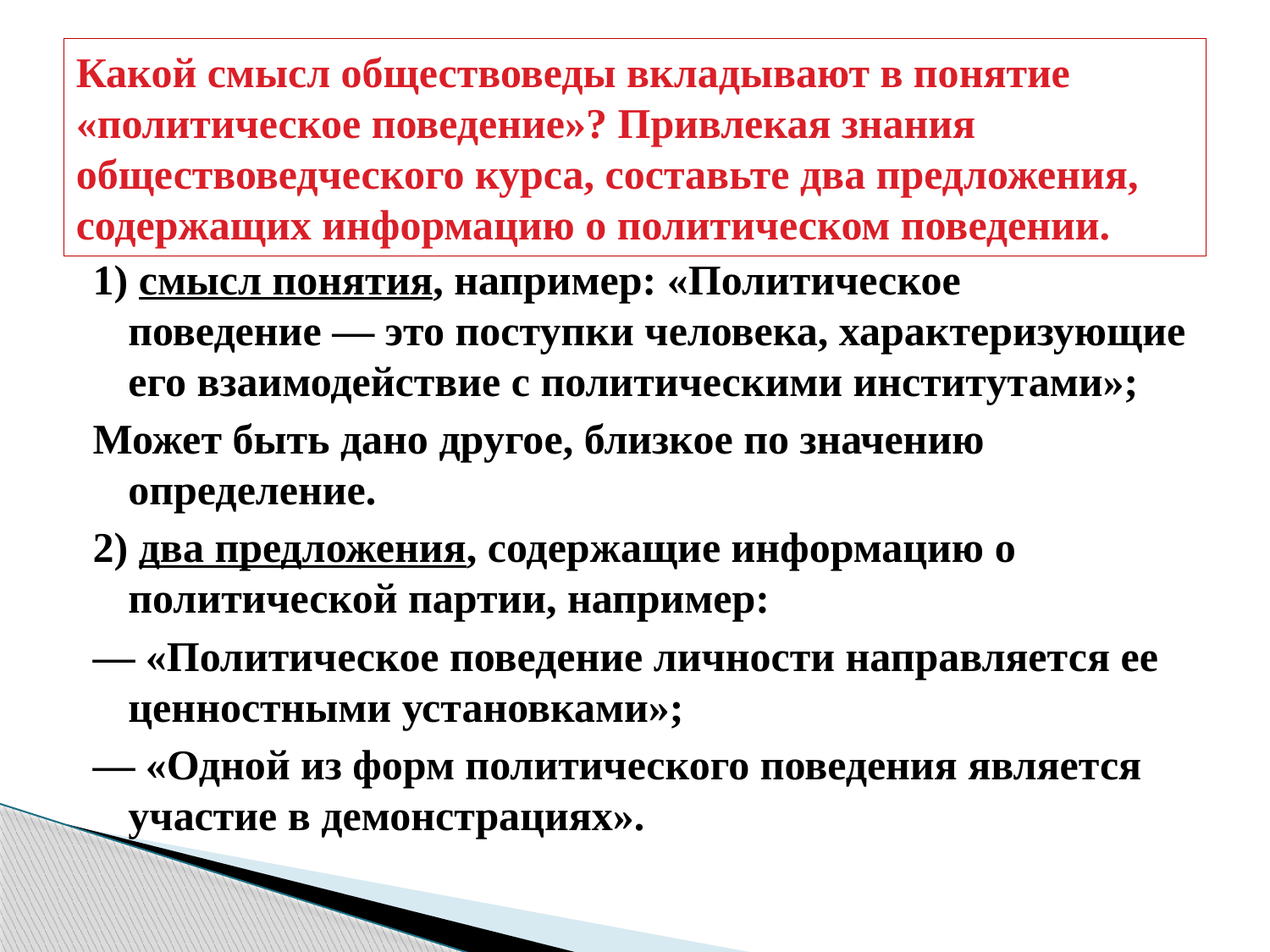

# Какой смысл обществоведы вкладывают в понятие «политическое поведение»? Привлекая знания обществоведческого курса, составьте два предложения, содержащих информацию о политическом поведении.
1) смысл понятия, например: «Политическое поведение — это поступки человека, характеризующие его взаимодействие с политическими институтами»;
Может быть дано другое, близкое по значению определение.
2) два предложения, содержащие информацию о политической партии, например:
— «Политическое поведение личности направляется ее ценностными установками»;
— «Одной из форм политического поведения является участие в демонстрациях».